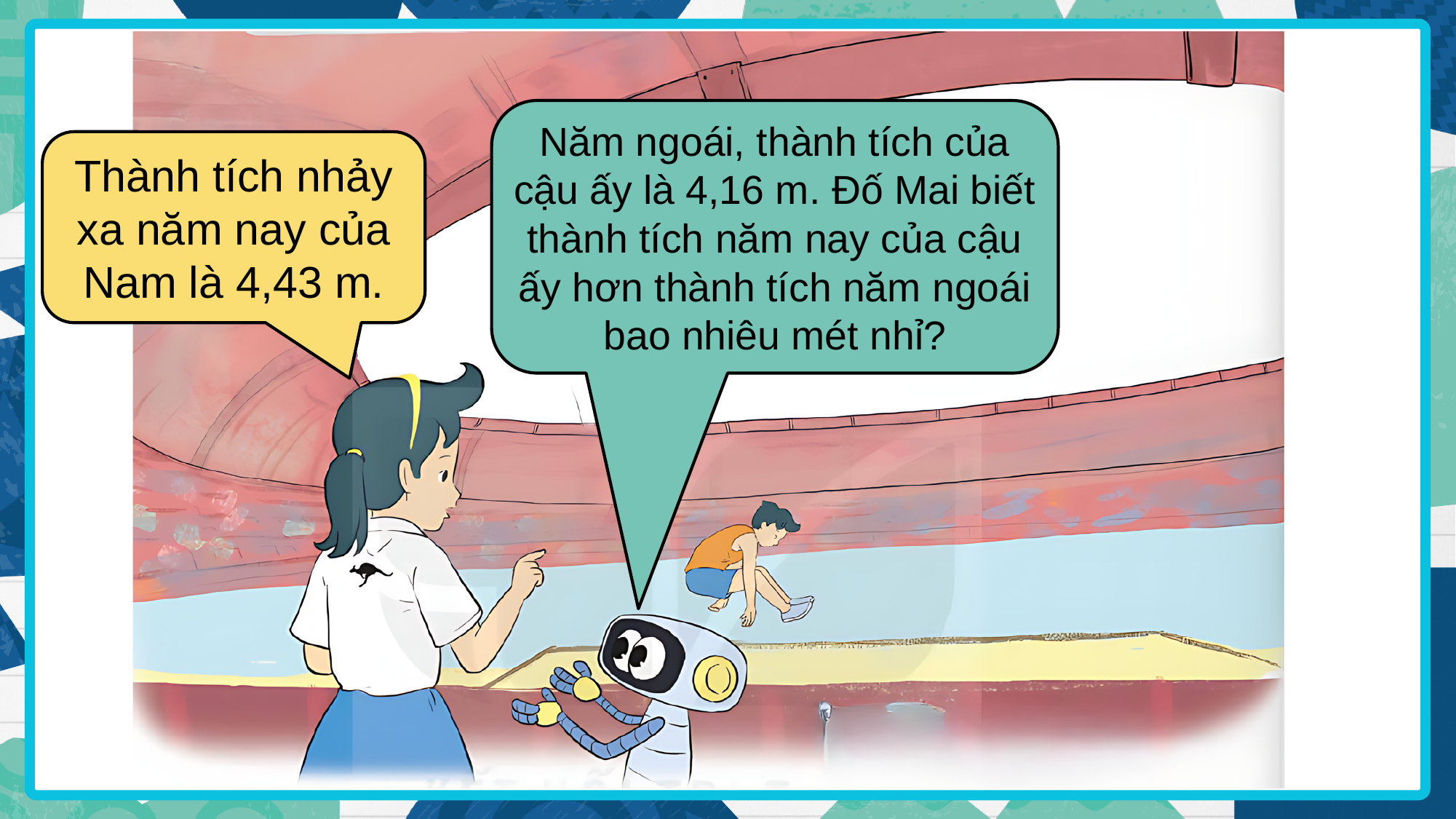

Năm ngoái, thành tích của cậu ấy là 4,16 m. Đố Mai biết thành tích năm nay của cậu ấy hơn thành tích năm ngoái bao nhiêu mét nhỉ?
Thành tích nhảy xa năm nay của Nam là 4,43 m.